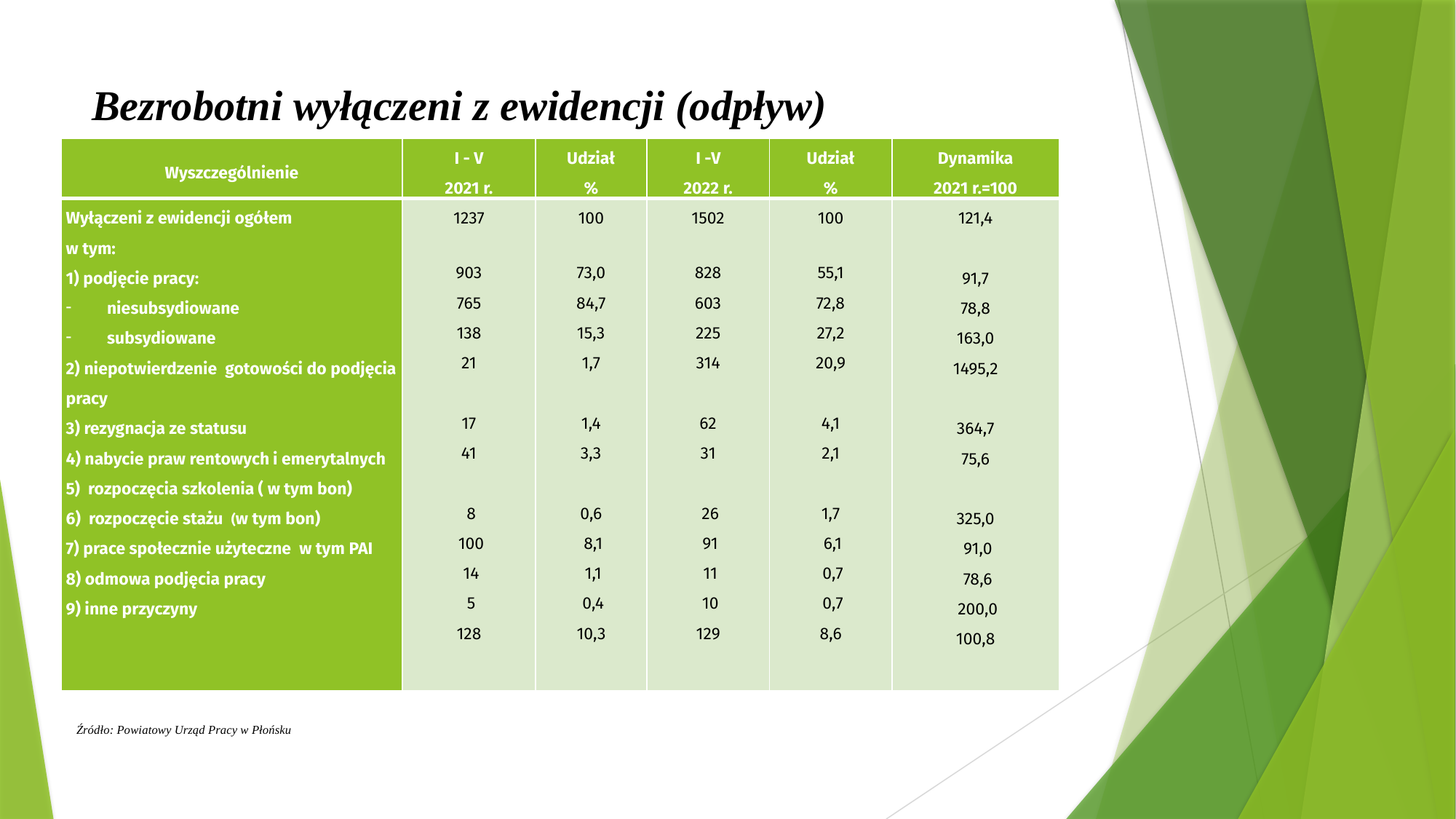

# Bezrobotni wyłączeni z ewidencji (odpływ)
| Wyszczególnienie | I - V 2021 r. | Udział % | I -V 2022 r. | Udział % | Dynamika 2021 r.=100 |
| --- | --- | --- | --- | --- | --- |
| Wyłączeni z ewidencji ogółem w tym: 1) podjęcie pracy: niesubsydiowane subsydiowane 2) niepotwierdzenie gotowości do podjęcia pracy 3) rezygnacja ze statusu 4) nabycie praw rentowych i emerytalnych 5) rozpoczęcia szkolenia ( w tym bon) 6) rozpoczęcie stażu (w tym bon) 7) prace społecznie użyteczne w tym PAI 8) odmowa podjęcia pracy 9) inne przyczyny | 1237 903 765 138 21 17 41  8  100  14  5 128 | 100 73,0 84,7 15,3 1,7   1,4 3,3   0,6  8,1  1,1  0,4 10,3 | 1502 828 603 225 314   62 31  26  91  11  10 129 | 100 55,1 72,8 27,2 20,9   4,1 2,1 1,7  6,1  0,7  0,7 8,6 | 121,4   91,7 78,8 163,0 1495,2   364,7 75,6   325,0  91,0  78,6  200,0 100,8 |
Źródło: Powiatowy Urząd Pracy w Płońsku